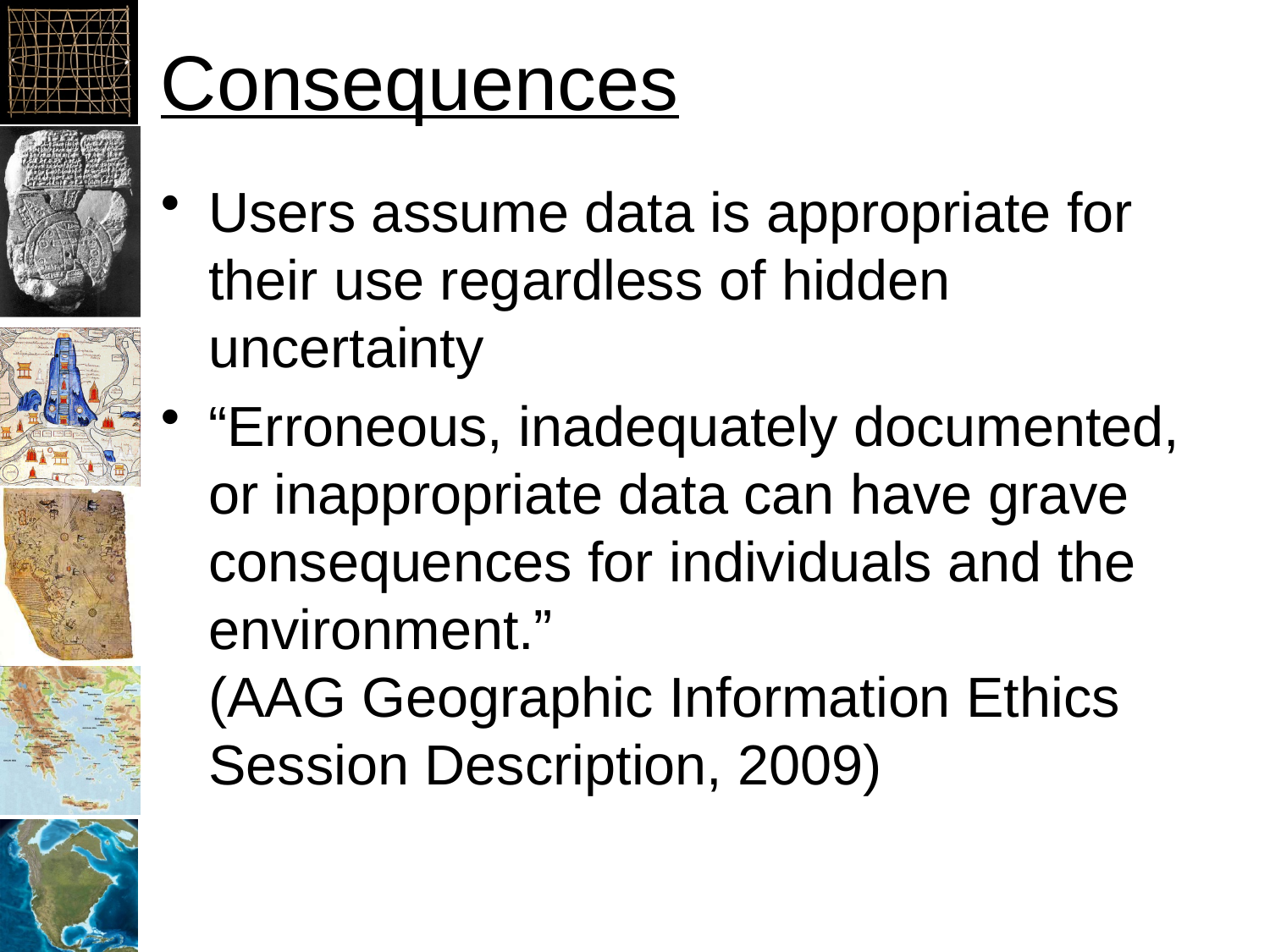

# Consequences
Users assume data is appropriate for their use regardless of hidden uncertainty
“Erroneous, inadequately documented, or inappropriate data can have grave consequences for individuals and the environment.”
(AAG Geographic Information Ethics Session Description, 2009)